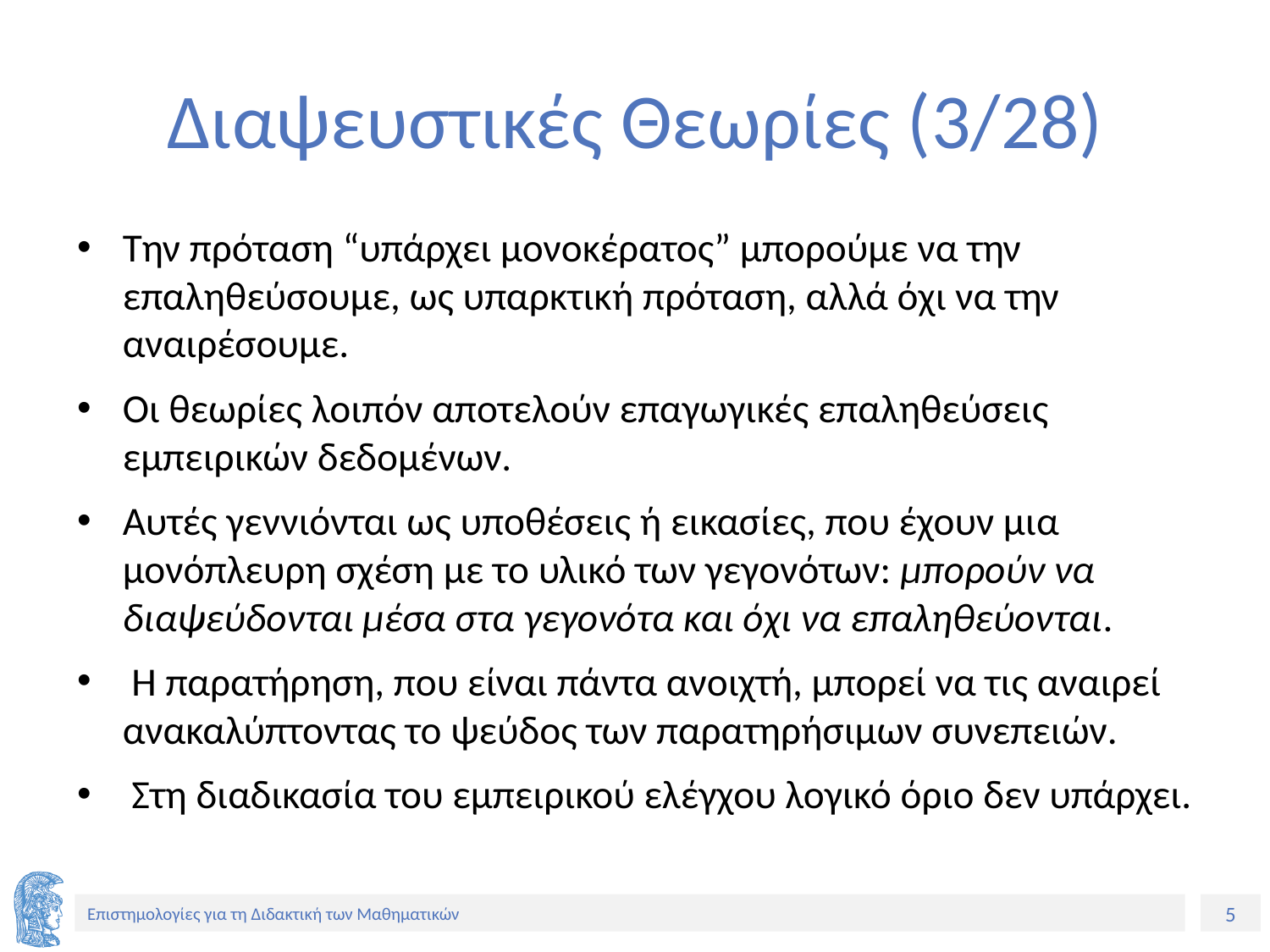

# Διαψευστικές Θεωρίες (3/28)
Την πρόταση “υπάρχει μονοκέρατος” μπορούμε να την επαληθεύσουμε, ως υπαρκτική πρόταση, αλλά όχι να την αναιρέσουμε.
Οι θεωρίες λοιπόν αποτελούν επαγωγικές επαληθεύσεις εμπειρικών δεδομένων.
Αυτές γεννιόνται ως υποθέσεις ή εικασίες, που έχουν μια μονόπλευρη σχέση με το υλικό των γεγονότων: μπορούν να διαψεύδονται μέσα στα γεγονότα και όχι να επαληθεύονται.
 Η παρατήρηση, που είναι πάντα ανοιχτή, μπορεί να τις αναιρεί ανακαλύπτοντας το ψεύδος των παρατηρήσιμων συνεπειών.
 Στη διαδικασία του εμπειρικού ελέγχου λογικό όριο δεν υπάρχει.